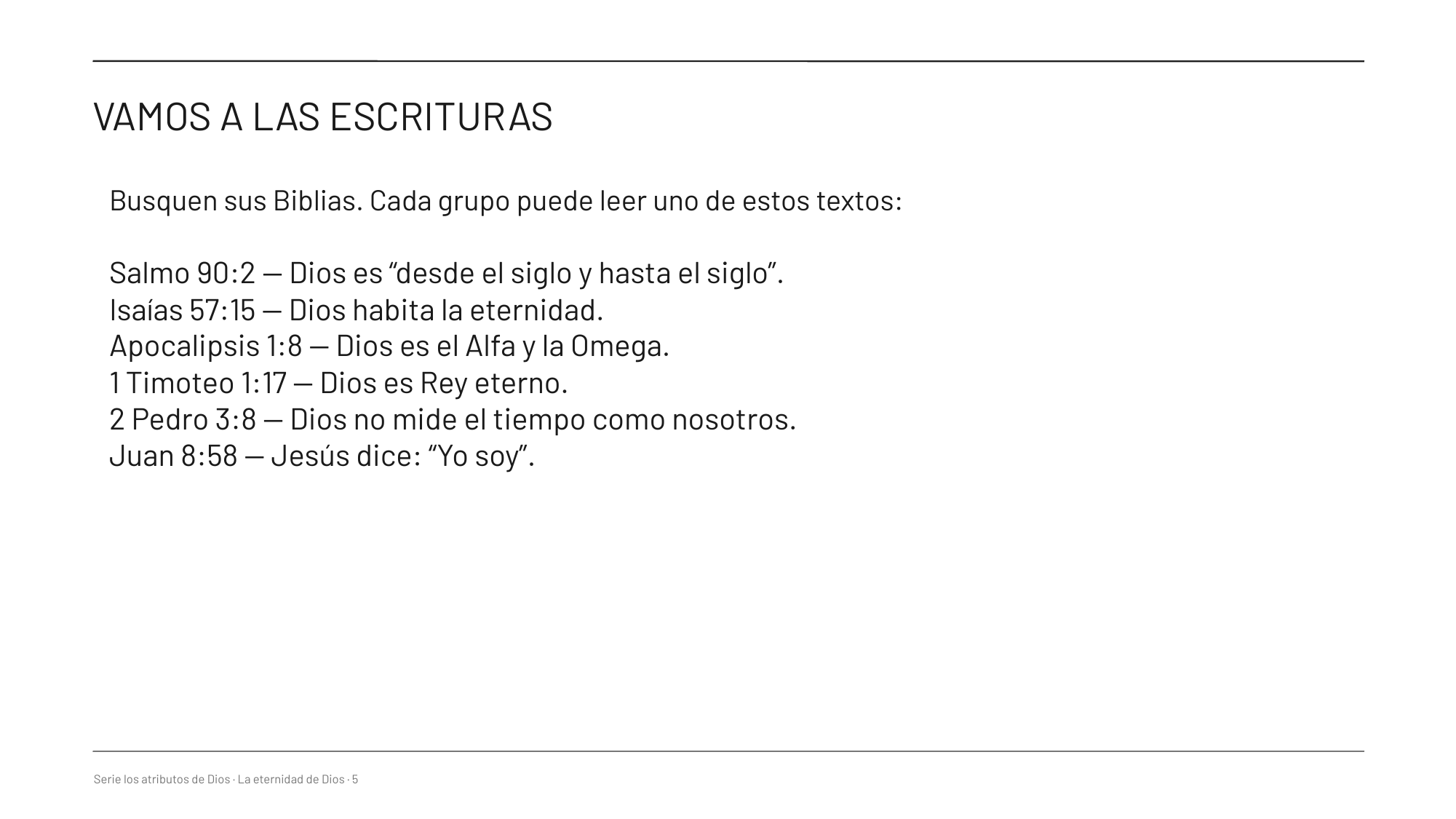

VAMOS A LAS ESCRITURAS
Busquen sus Biblias. Cada grupo puede leer uno de estos textos:
Salmo 90:2 — Dios es “desde el siglo y hasta el siglo”.
Isaías 57:15 — Dios habita la eternidad.
Apocalipsis 1:8 — Dios es el Alfa y la Omega.
1 Timoteo 1:17 — Dios es Rey eterno.
2 Pedro 3:8 — Dios no mide el tiempo como nosotros.
Juan 8:58 — Jesús dice: “Yo soy”.

Serie los atributos de Dios · La eternidad de Dios · 5